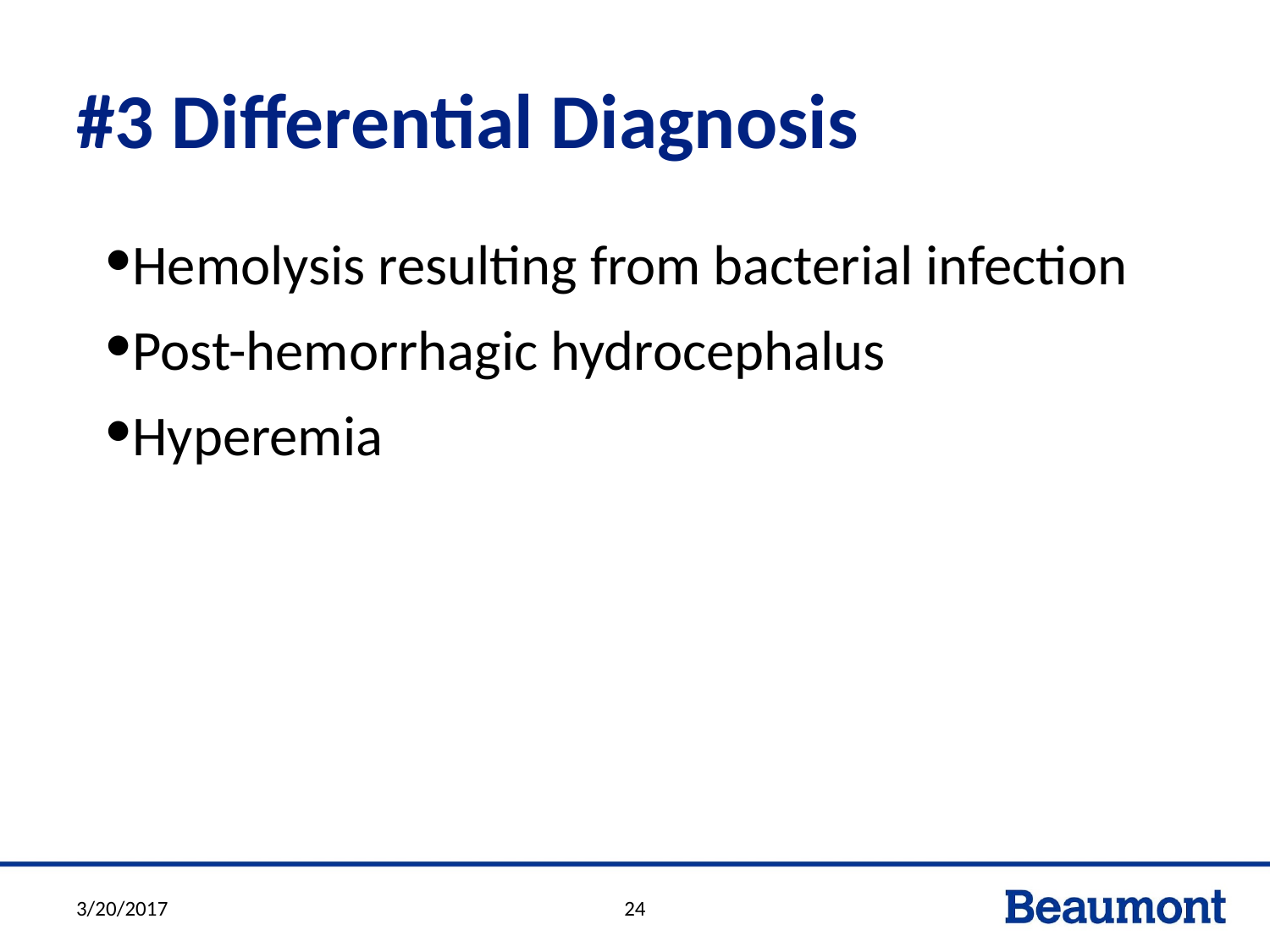

# #3 Differential Diagnosis
Hemolysis resulting from bacterial infection
Post-hemorrhagic hydrocephalus
Hyperemia
3/20/2017
24